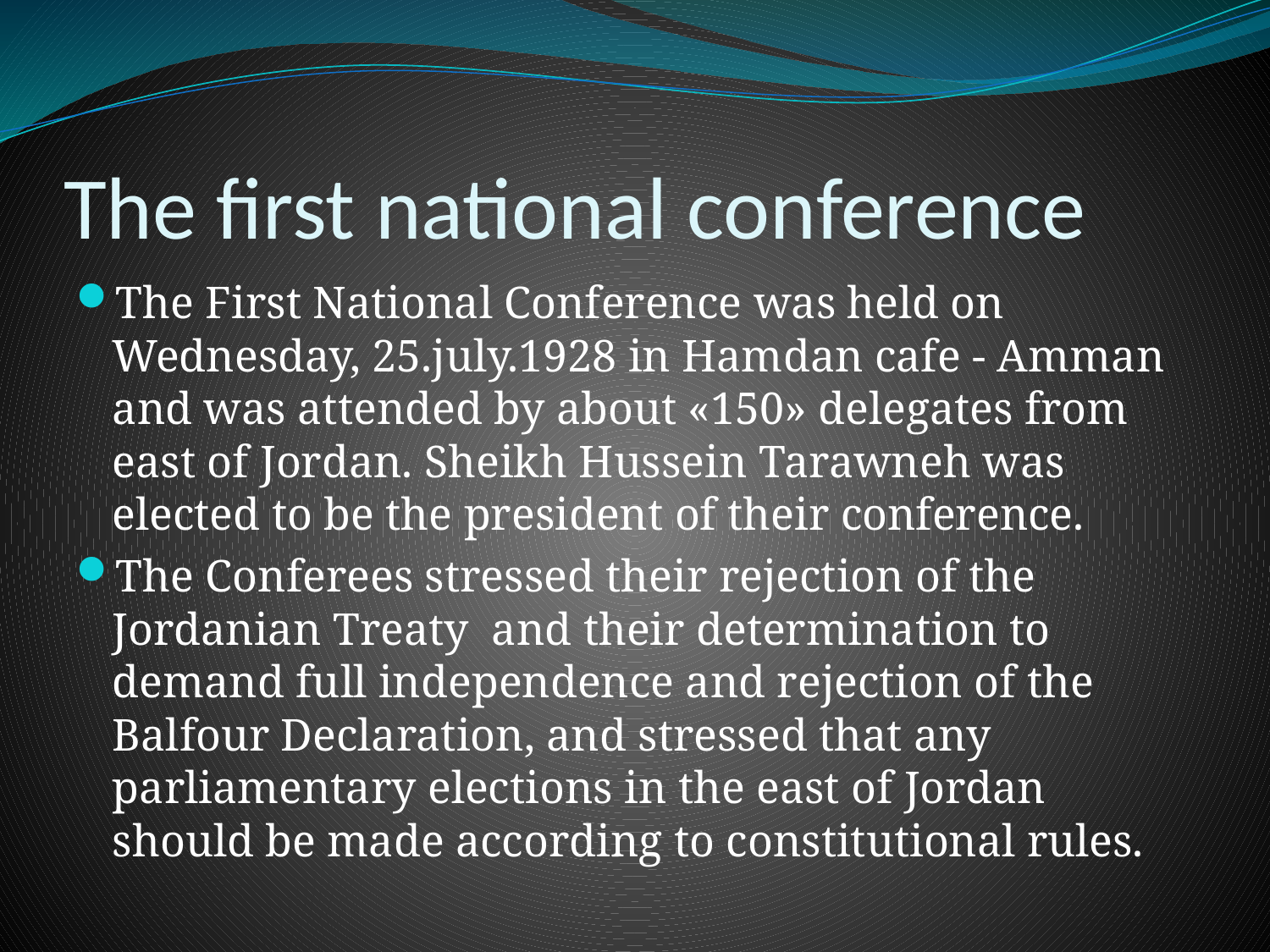

# The first national conference
The First National Conference was held on Wednesday, 25.july.1928 in Hamdan cafe - Amman and was attended by about «150» delegates from east of Jordan. Sheikh Hussein Tarawneh was elected to be the president of their conference.
The Conferees stressed their rejection of the Jordanian Treaty  and their determination to demand full independence and rejection of the Balfour Declaration, and stressed that any parliamentary elections in the east of Jordan should be made according to constitutional rules.